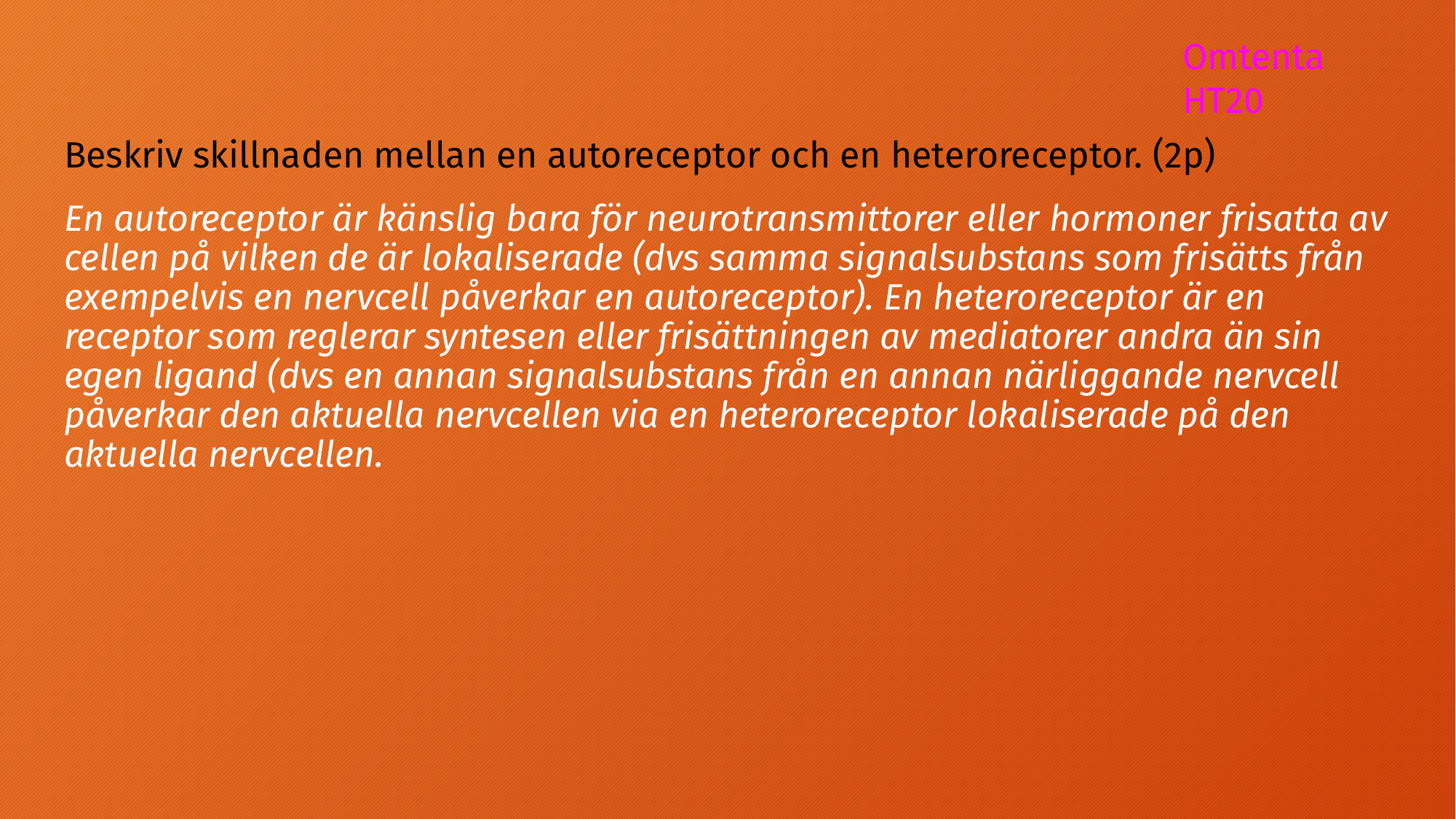

Omtenta HT20
Beskriv skillnaden mellan en autoreceptor och en heteroreceptor. (2p)
En autoreceptor är känslig bara för neurotransmittorer eller hormoner frisatta av cellen på vilken de är lokaliserade (dvs samma signalsubstans som frisätts från exempelvis en nervcell påverkar en autoreceptor). En heteroreceptor är en receptor som reglerar syntesen eller frisättningen av mediatorer andra än sin egen ligand (dvs en annan signalsubstans från en annan närliggande nervcell påverkar den aktuella nervcellen via en heteroreceptor lokaliserade på den aktuella nervcellen.